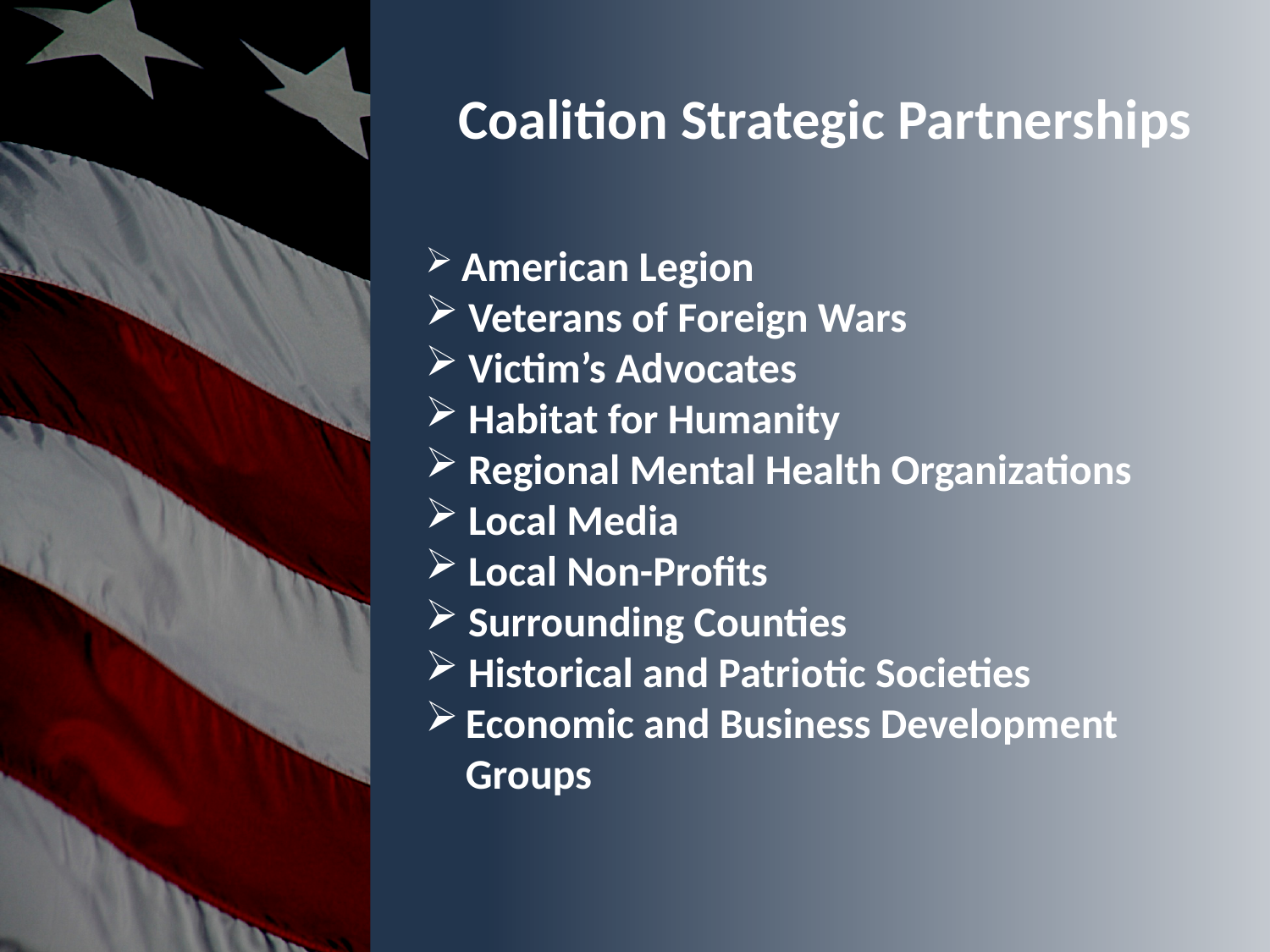

Coalition Strategic Partnerships
 American Legion
 Veterans of Foreign Wars
 Victim’s Advocates
 Habitat for Humanity
 Regional Mental Health Organizations
 Local Media
 Local Non-Profits
 Surrounding Counties
 Historical and Patriotic Societies
Economic and Business Development Groups